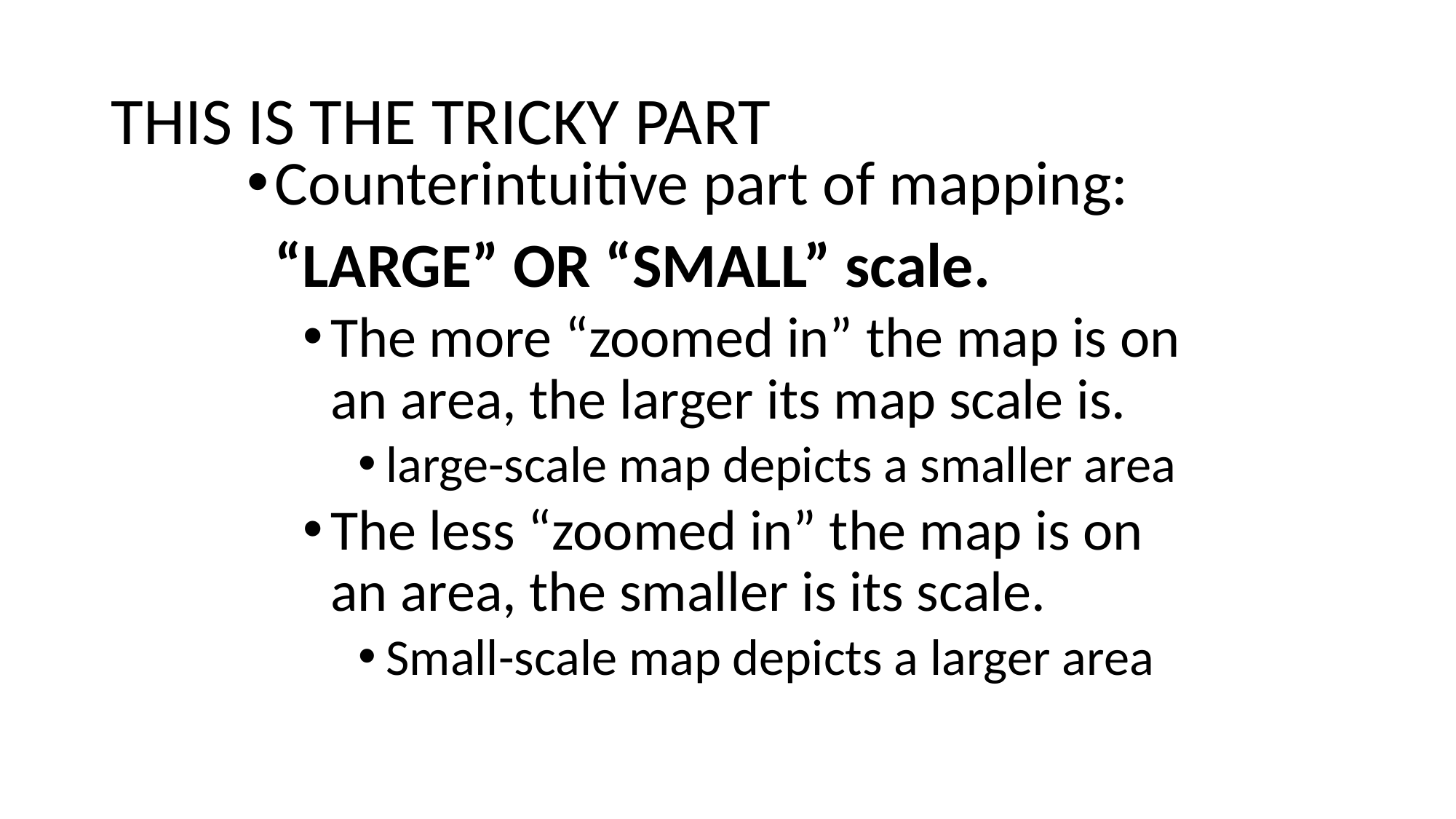

# THIS IS THE TRICKY PART
Counterintuitive part of mapping:
	“LARGE” OR “SMALL” scale.
The more “zoomed in” the map is on an area, the larger its map scale is.
large-scale map depicts a smaller area
The less “zoomed in” the map is on an area, the smaller is its scale.
Small-scale map depicts a larger area